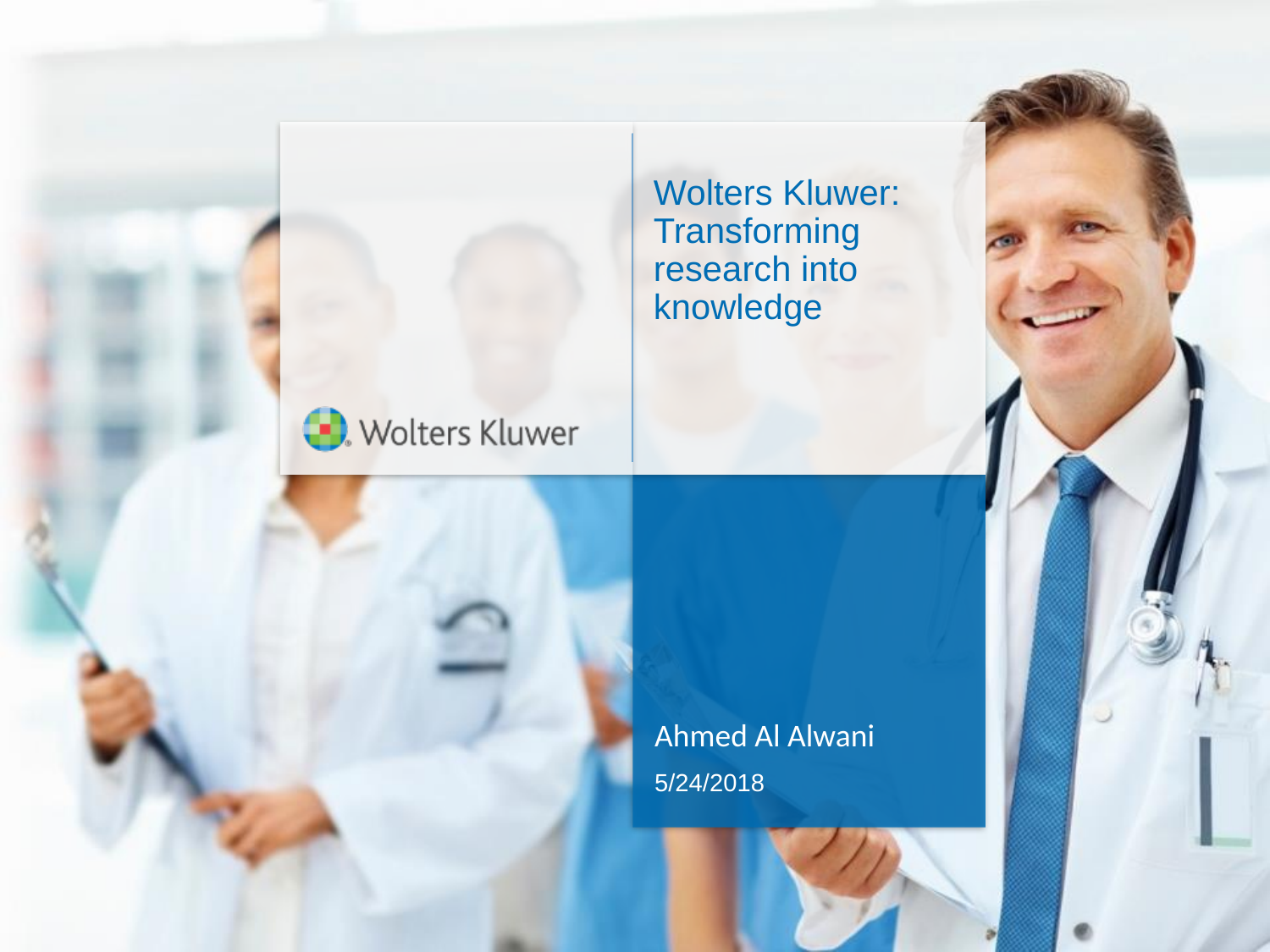

# Wolters Kluwer: Transforming research into knowledge
Ahmed Al Alwani
5/24/2018